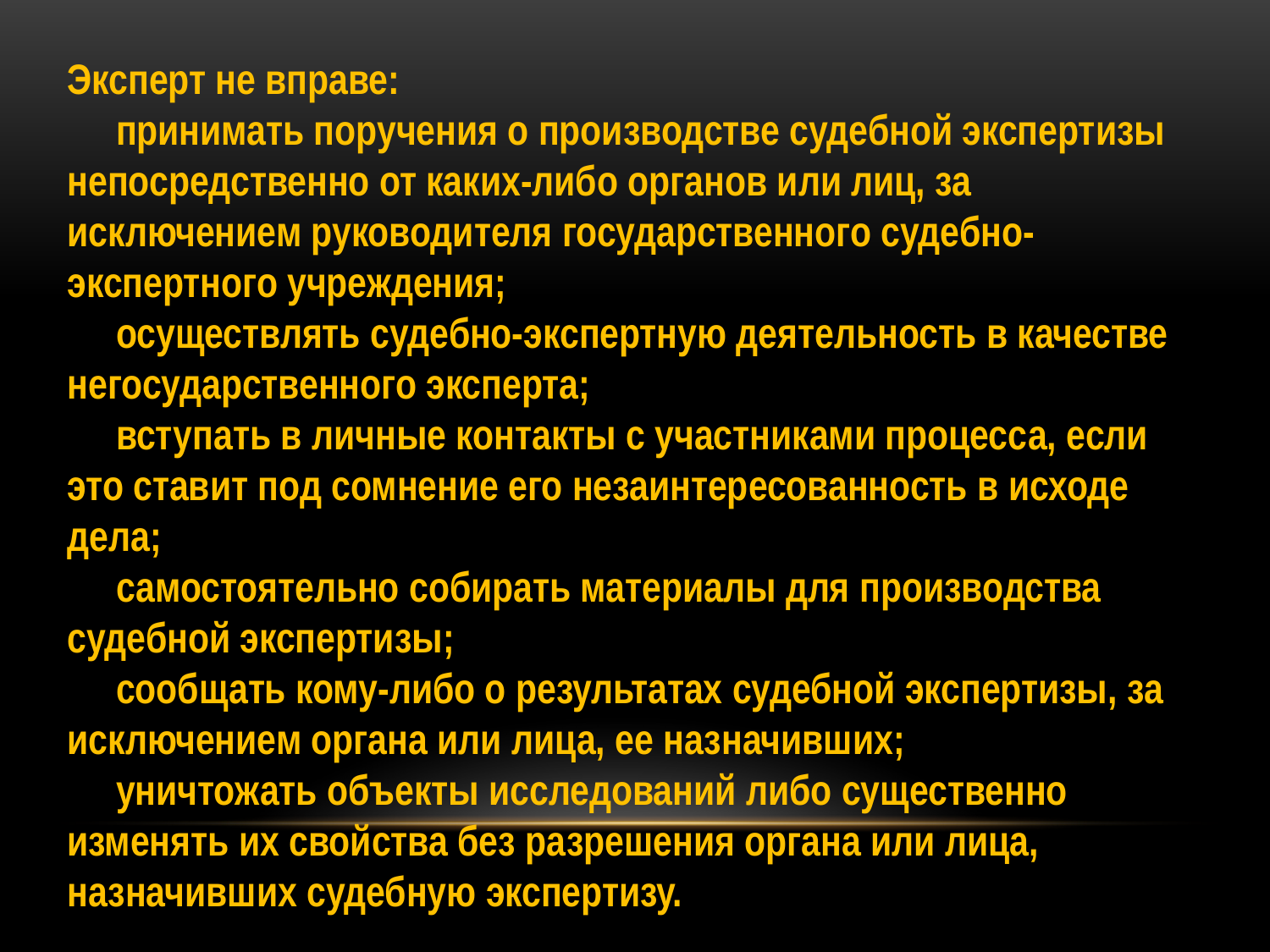

Эксперт не вправе:
     принимать поручения о производстве судебной экспертизы непосредственно от каких-либо органов или лиц, за исключением руководителя государственного судебно-экспертного учреждения;
     осуществлять судебно-экспертную деятельность в качестве негосударственного эксперта;
     вступать в личные контакты с участниками процесса, если это ставит под сомнение его незаинтересованность в исходе дела;
     самостоятельно собирать материалы для производства судебной экспертизы;
     сообщать кому-либо о результатах судебной экспертизы, за исключением органа или лица, ее назначивших;
     уничтожать объекты исследований либо существенно изменять их свойства без разрешения органа или лица, назначивших судебную экспертизу.